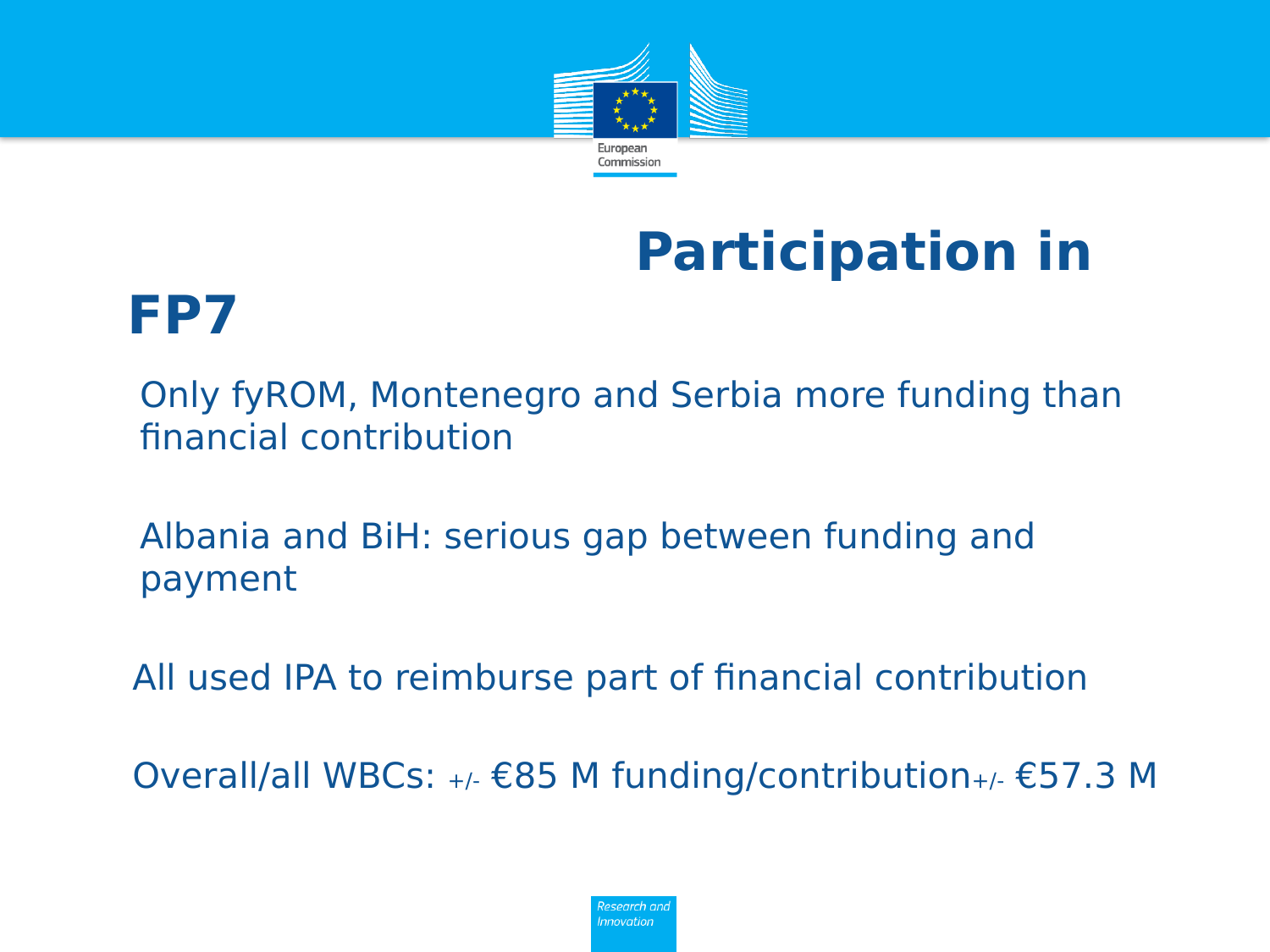

# Participation in FP7
Only fyROM, Montenegro and Serbia more funding than
financial contribution

Albania and BiH: serious gap between funding and payment

     All used IPA to reimburse part of financial contribution

     Overall/all WBCs: +/- €85 M funding/contribution+/- €57.3 M